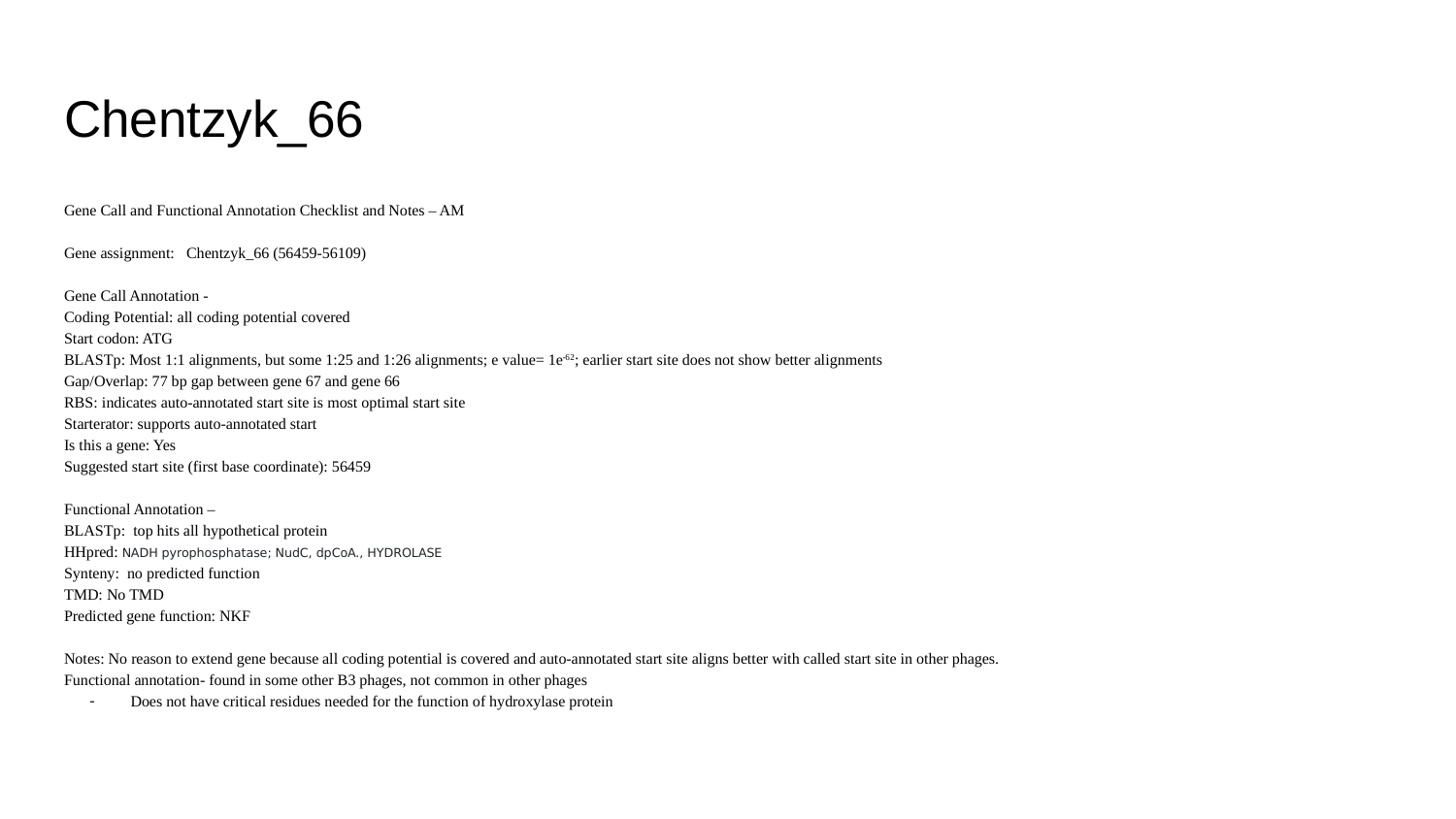

# Chentzyk_66

Gene Call and Functional Annotation Checklist and Notes – AM

Gene assignment:   Chentzyk_66 (56459-56109)

Gene Call Annotation -
Coding Potential: all coding potential covered
Start codon: ATG
BLASTp: Most 1:1 alignments, but some 1:25 and 1:26 alignments; e value= 1e-62; earlier start site does not show better alignments
Gap/Overlap: 77 bp gap between gene 67 and gene 66
RBS: indicates auto-annotated start site is most optimal start site
Starterator: supports auto-annotated start
Is this a gene: Yes
Suggested start site (first base coordinate): 56459

Functional Annotation –
BLASTp:  top hits all hypothetical protein
HHpred: NADH pyrophosphatase; NudC, dpCoA., HYDROLASE
Synteny:  no predicted function
TMD: No TMD
Predicted gene function: NKF

Notes: No reason to extend gene because all coding potential is covered and auto-annotated start site aligns better with called start site in other phages.
Functional annotation- found in some other B3 phages, not common in other phages
Does not have critical residues needed for the function of hydroxylase protein